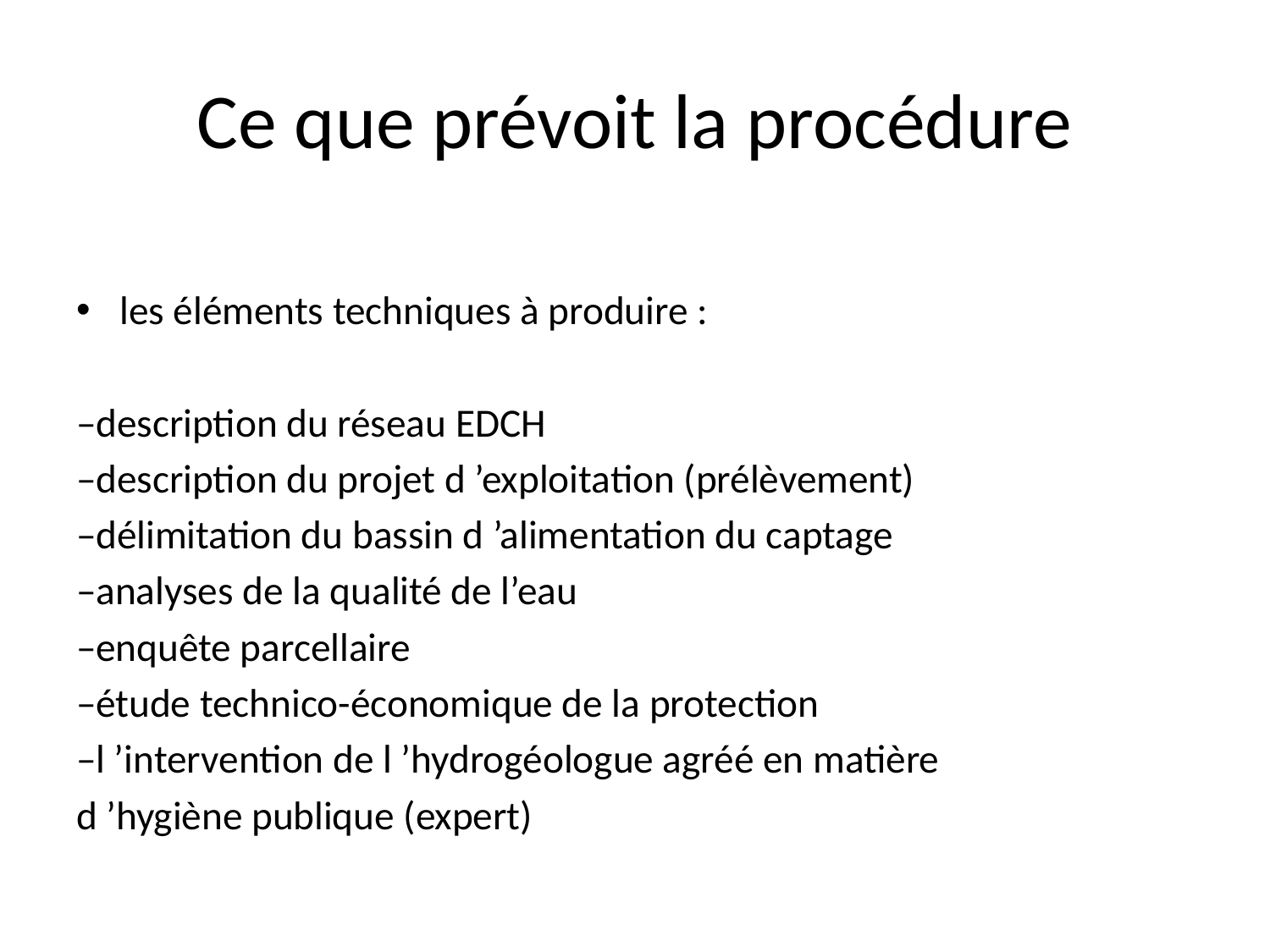

# Ce que prévoit la procédure

les éléments techniques à produire :

–description du réseau EDCH
–description du projet d ’exploitation (prélèvement)
–délimitation du bassin d ’alimentation du captage
–analyses de la qualité de l’eau
–enquête parcellaire
–étude technico-économique de la protection
–l ’intervention de l ’hydrogéologue agréé en matière
d ’hygiène publique (expert)